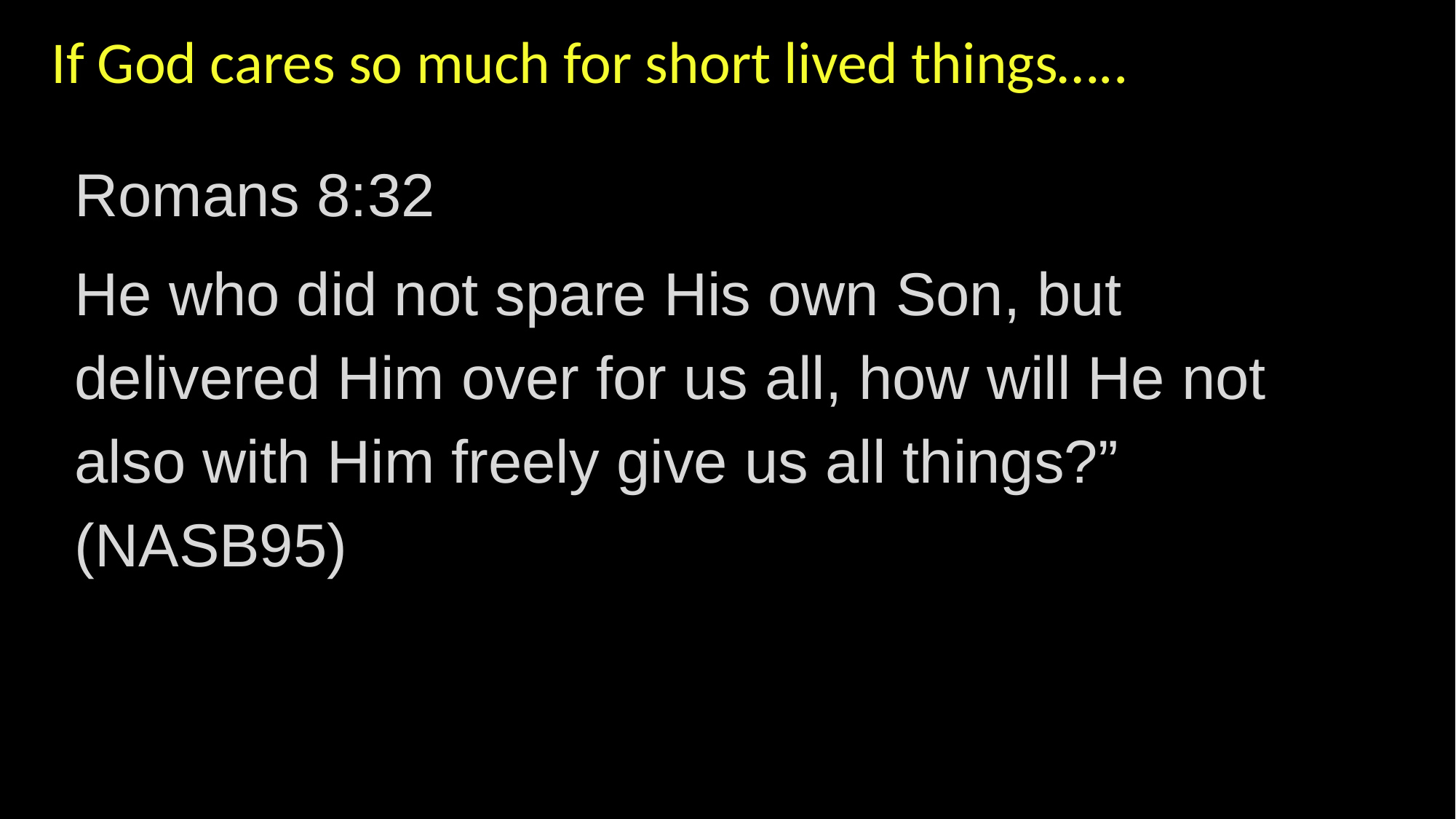

If God cares so much for short lived things…..
Romans 8:32
He who did not spare His own Son, but delivered Him over for us all, how will He not also with Him freely give us all things?” (NASB95)